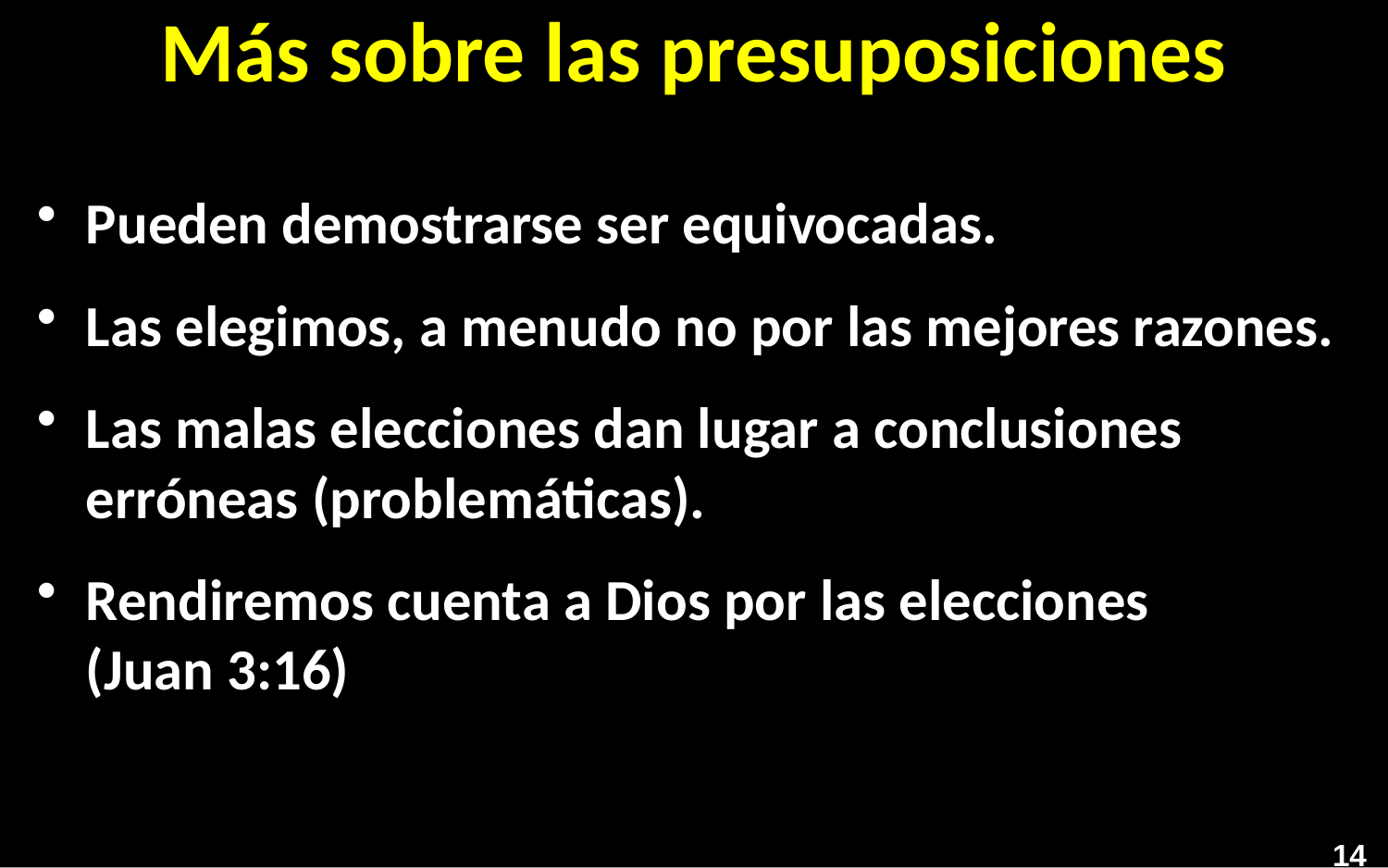

# Más sobre las presuposiciones
Pueden demostrarse ser equivocadas.
Las elegimos, a menudo no por las mejores razones.
Las malas elecciones dan lugar a conclusiones erróneas (problemáticas).
Rendiremos cuenta a Dios por las elecciones
(Juan 3:16)
14